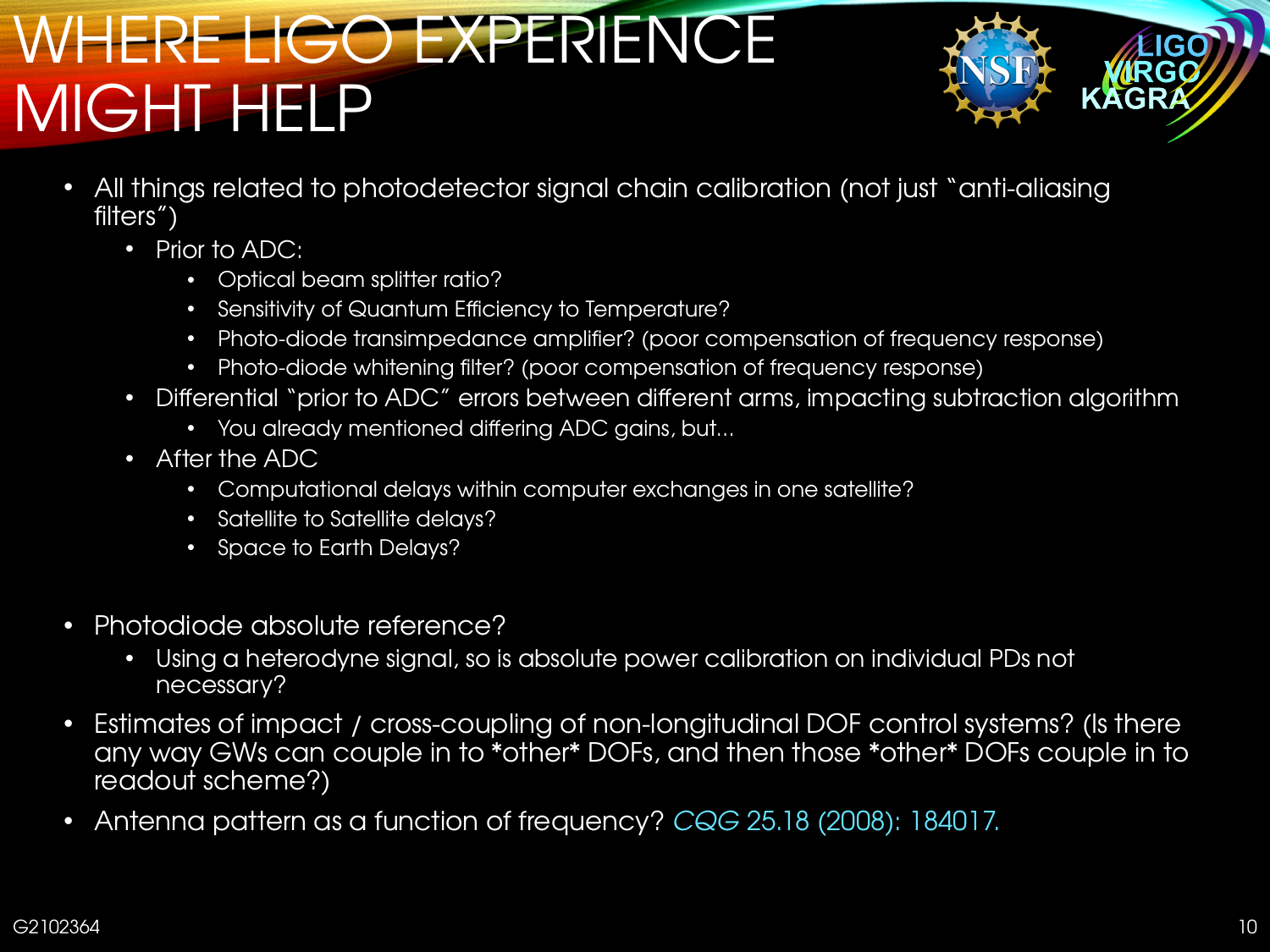

# Where LIGO Experience Might Help
All things related to photodetector signal chain calibration (not just “anti-aliasing filters”)
Prior to ADC:
Optical beam splitter ratio?
Sensitivity of Quantum Efficiency to Temperature?
Photo-diode transimpedance amplifier? (poor compensation of frequency response)
Photo-diode whitening filter? (poor compensation of frequency response)
Differential “prior to ADC” errors between different arms, impacting subtraction algorithm
You already mentioned differing ADC gains, but…
After the ADC
Computational delays within computer exchanges in one satellite?
Satellite to Satellite delays?
Space to Earth Delays?

Photodiode absolute reference?
Using a heterodyne signal, so is absolute power calibration on individual PDs not necessary?
Estimates of impact / cross-coupling of non-longitudinal DOF control systems? (Is there any way GWs can couple in to *other* DOFs, and then those *other* DOFs couple in to readout scheme?)
Antenna pattern as a function of frequency? CQG 25.18 (2008): 184017.

G2102364
10